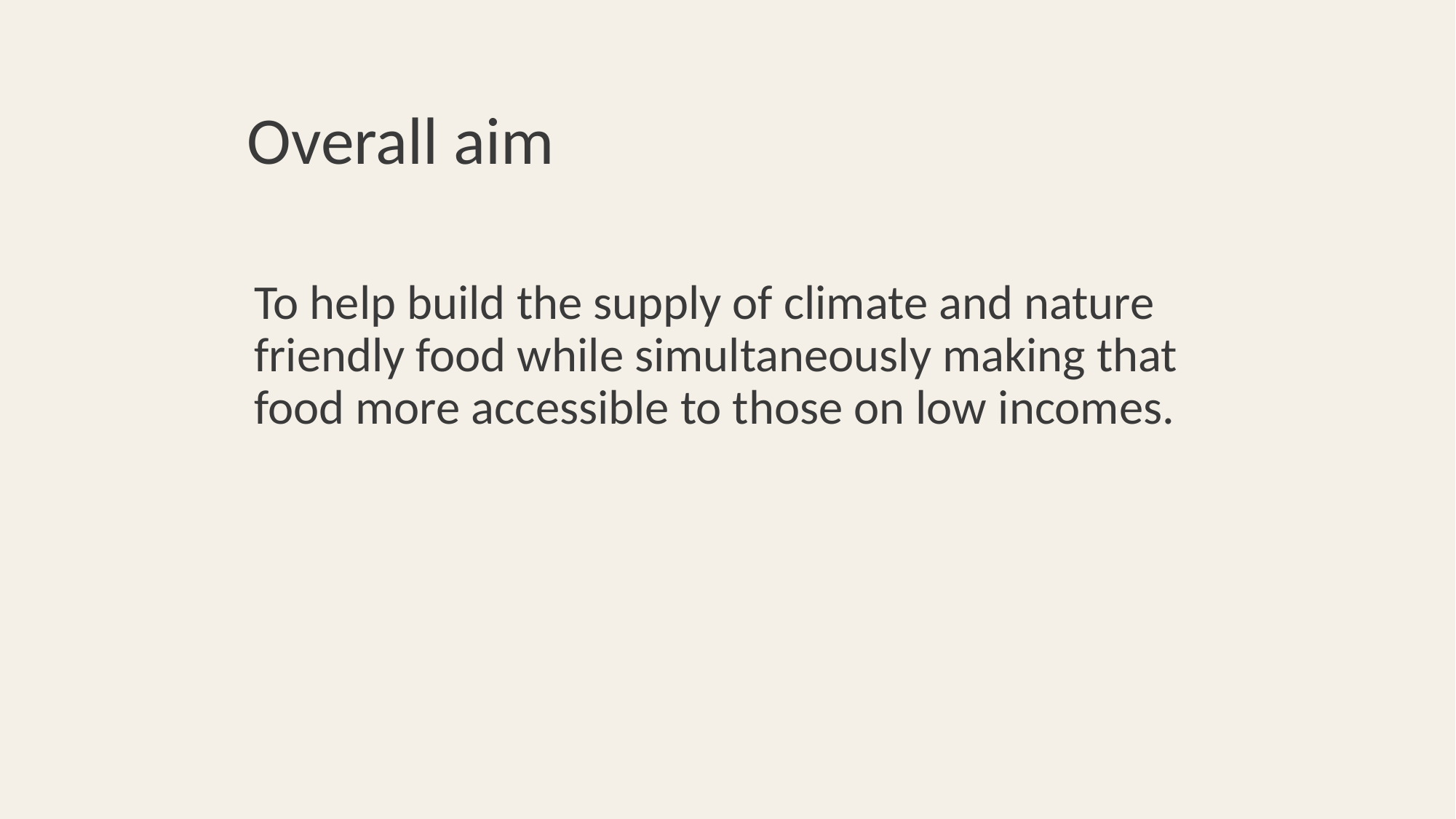

# Overall aim
To help build the supply of climate and nature friendly food while simultaneously making that food more accessible to those on low incomes.